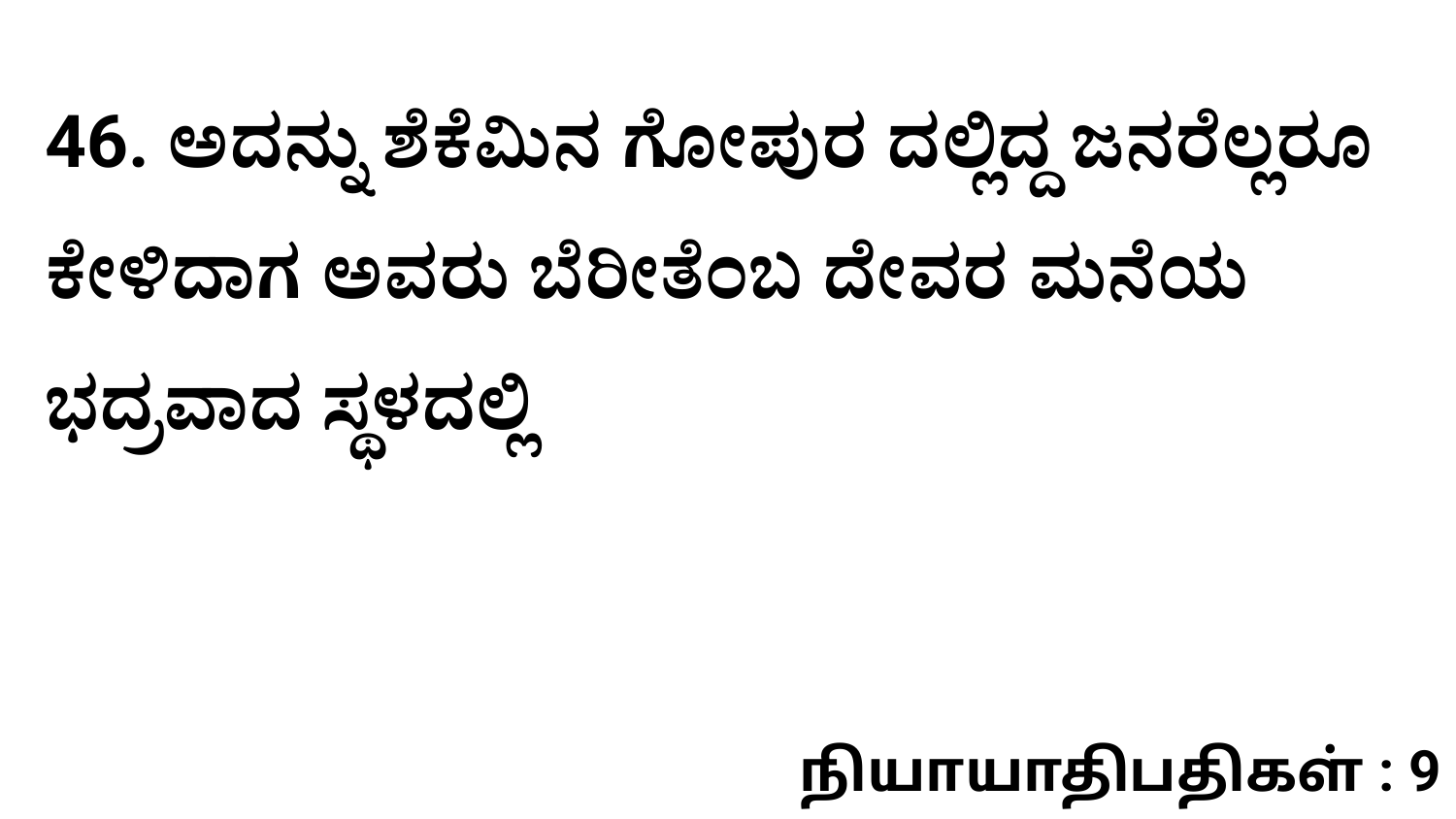

46. ಅದನ್ನು ಶೆಕೆಮಿನ ಗೋಪುರ ದಲ್ಲಿದ್ದ ಜನರೆಲ್ಲರೂ ಕೇಳಿದಾಗ ಅವರು ಬೆರೀತೆಂಬ ದೇವರ ಮನೆಯ ಭದ್ರವಾದ ಸ್ಥಳದಲ್ಲಿ
நியாயாதிபதிகள் : 9